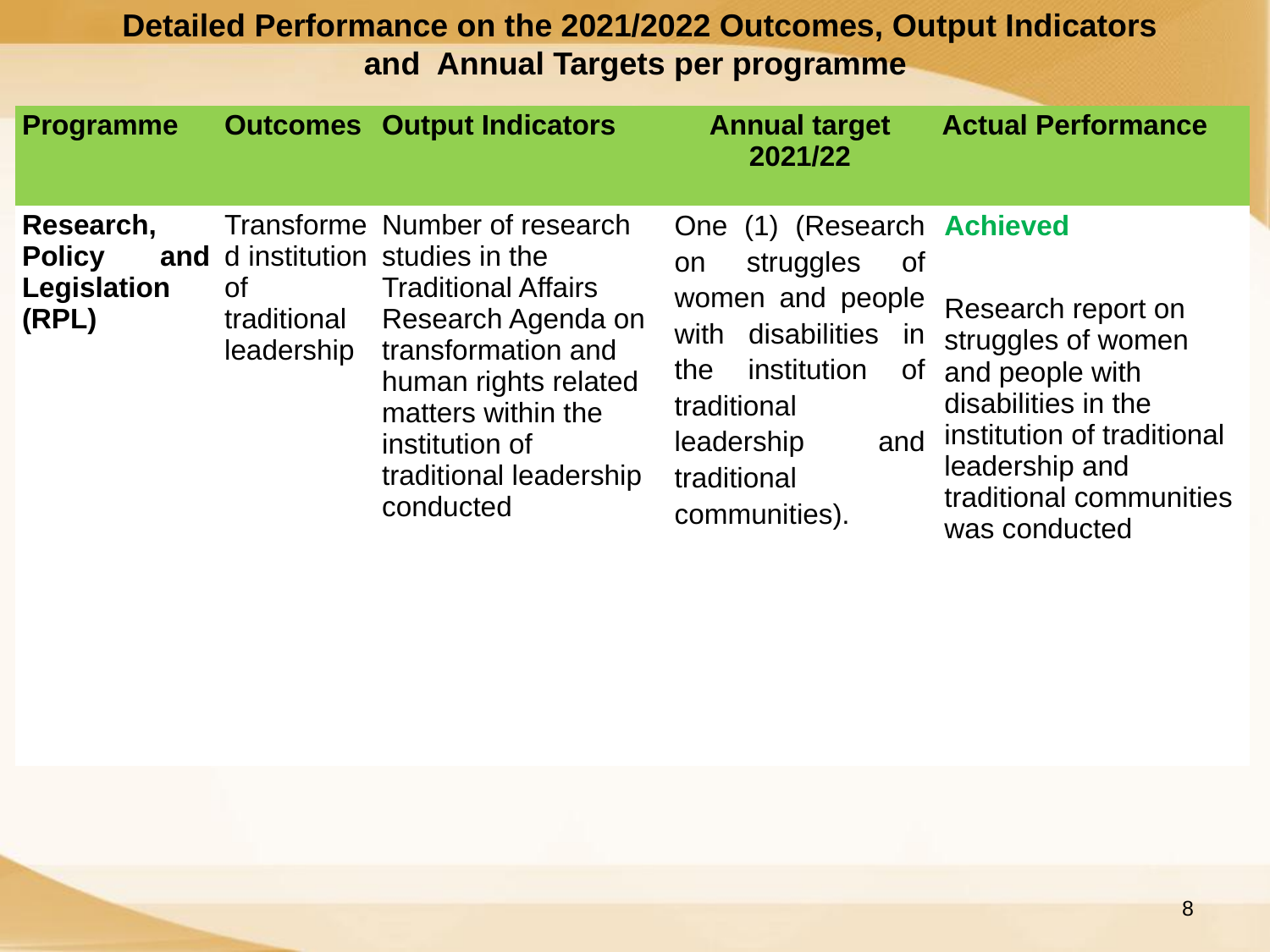

Detailed Performance on the 2021/2022 Outcomes, Output Indicators and  Annual Targets per programme
| Programme | Outcomes | Output Indicators | Annual target 2021/22 | Actual Performance |
| --- | --- | --- | --- | --- |
| Research, Policy and Legislation (RPL) | Transformed institution of traditional leadership | Number of research studies in the Traditional Affairs Research Agenda on transformation and human rights related matters within the institution of traditional leadership conducted | One (1) (Research on struggles of women and people with disabilities in the institution of traditional leadership and traditional communities). | Achieved   Research report on struggles of women and people with disabilities in the institution of traditional leadership and traditional communities was conducted |
8